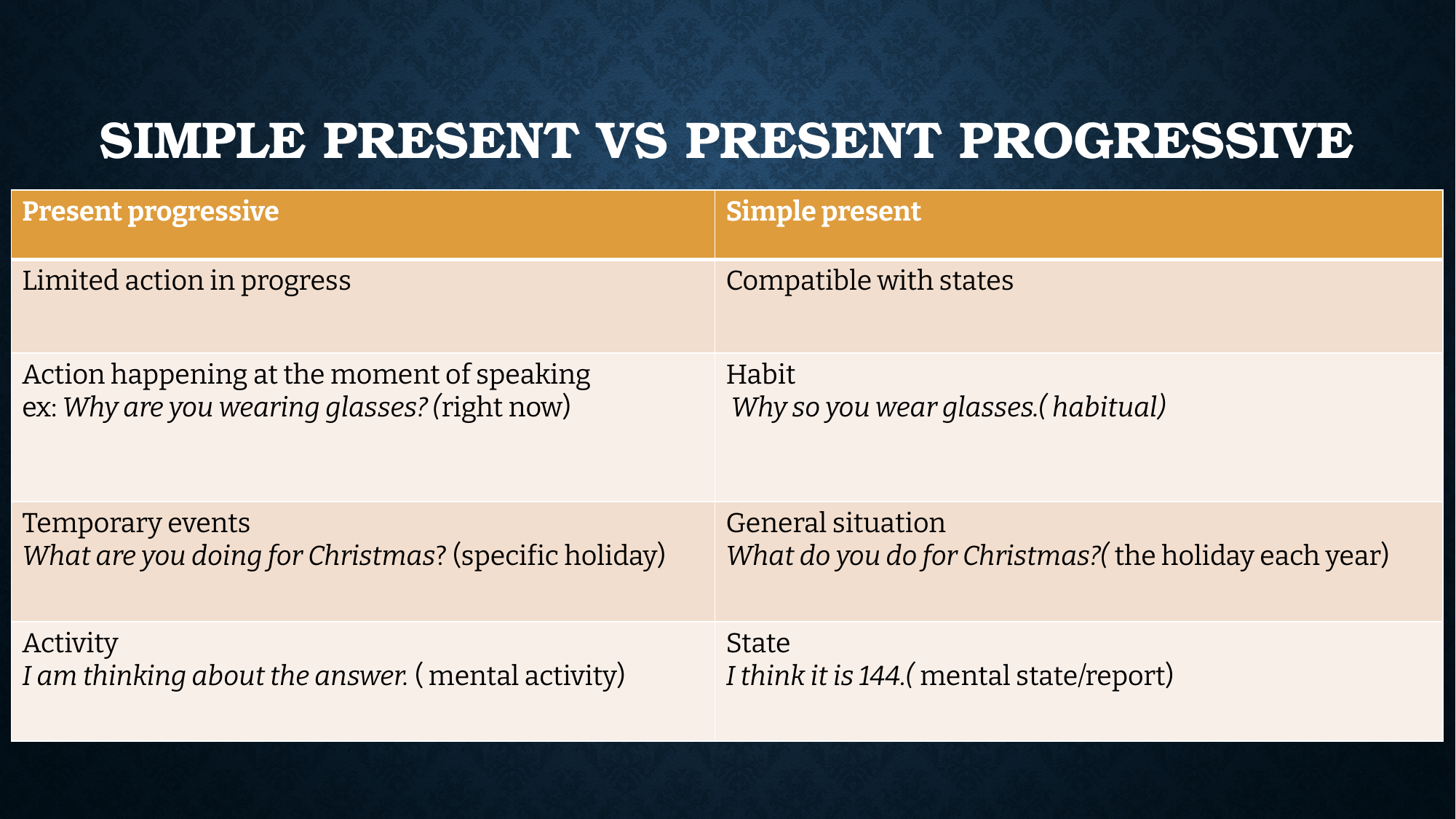

# Simple Present VS Present Progressive
| Present progressive | Simple present |
| --- | --- |
| Limited action in progress | Compatible with states |
| Action happening at the moment of speaking ex: Why are you wearing glasses? (right now) | Habit Why so you wear glasses.( habitual) |
| Temporary events What are you doing for Christmas? (specific holiday) | General situation What do you do for Christmas?( the holiday each year) |
| Activity I am thinking about the answer. ( mental activity) | State I think it is 144.( mental state/report) |
14